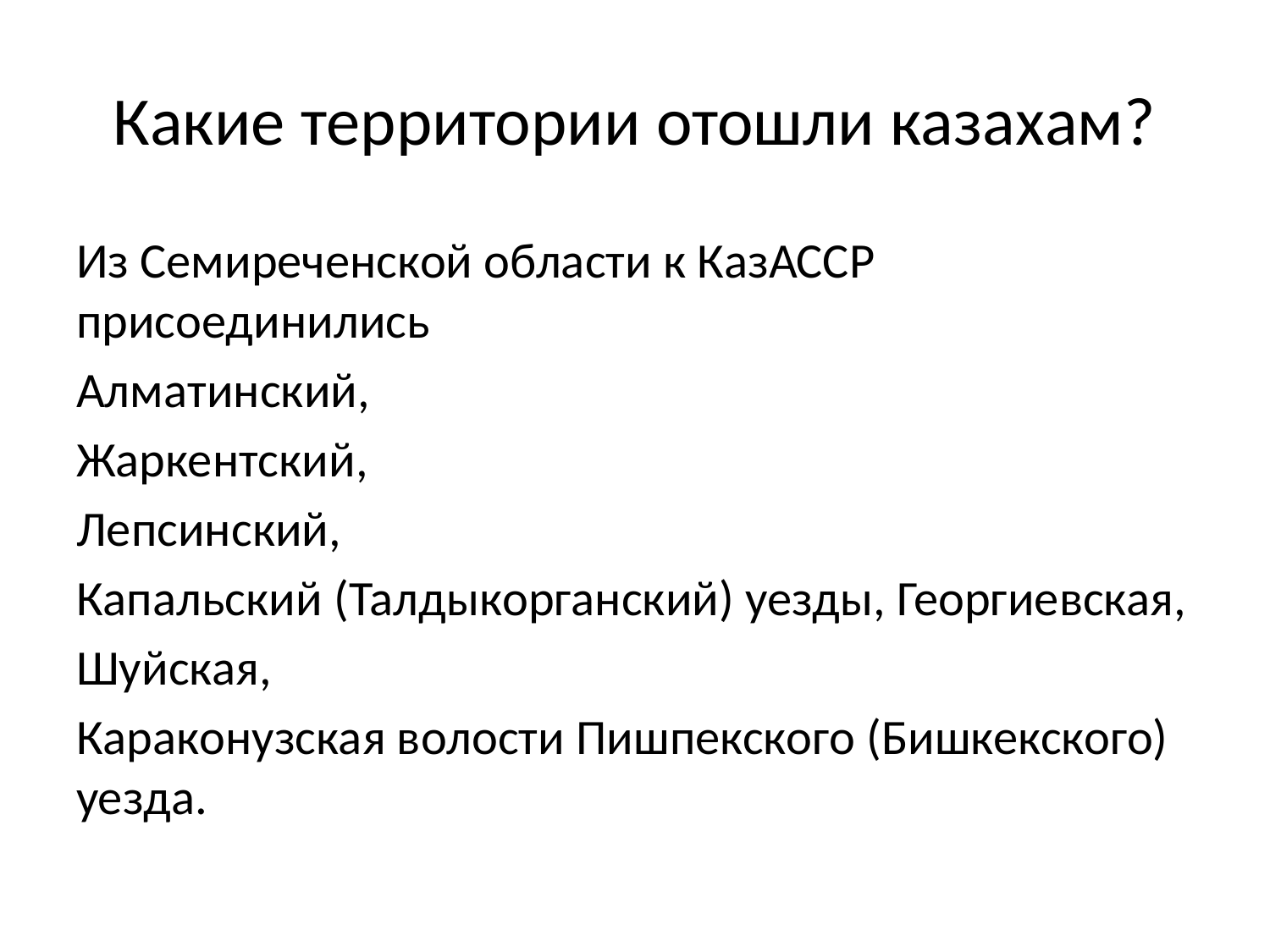

# Какие территории отошли казахам?
Из Семиреченской области к КазАССР присоединились
Алматинский,
Жаркентский,
Лепсинский,
Капальский (Талдыкорганский) уезды, Георгиевская,
Шуйская,
Караконузская волости Пишпекского (Бишкекского) уезда.